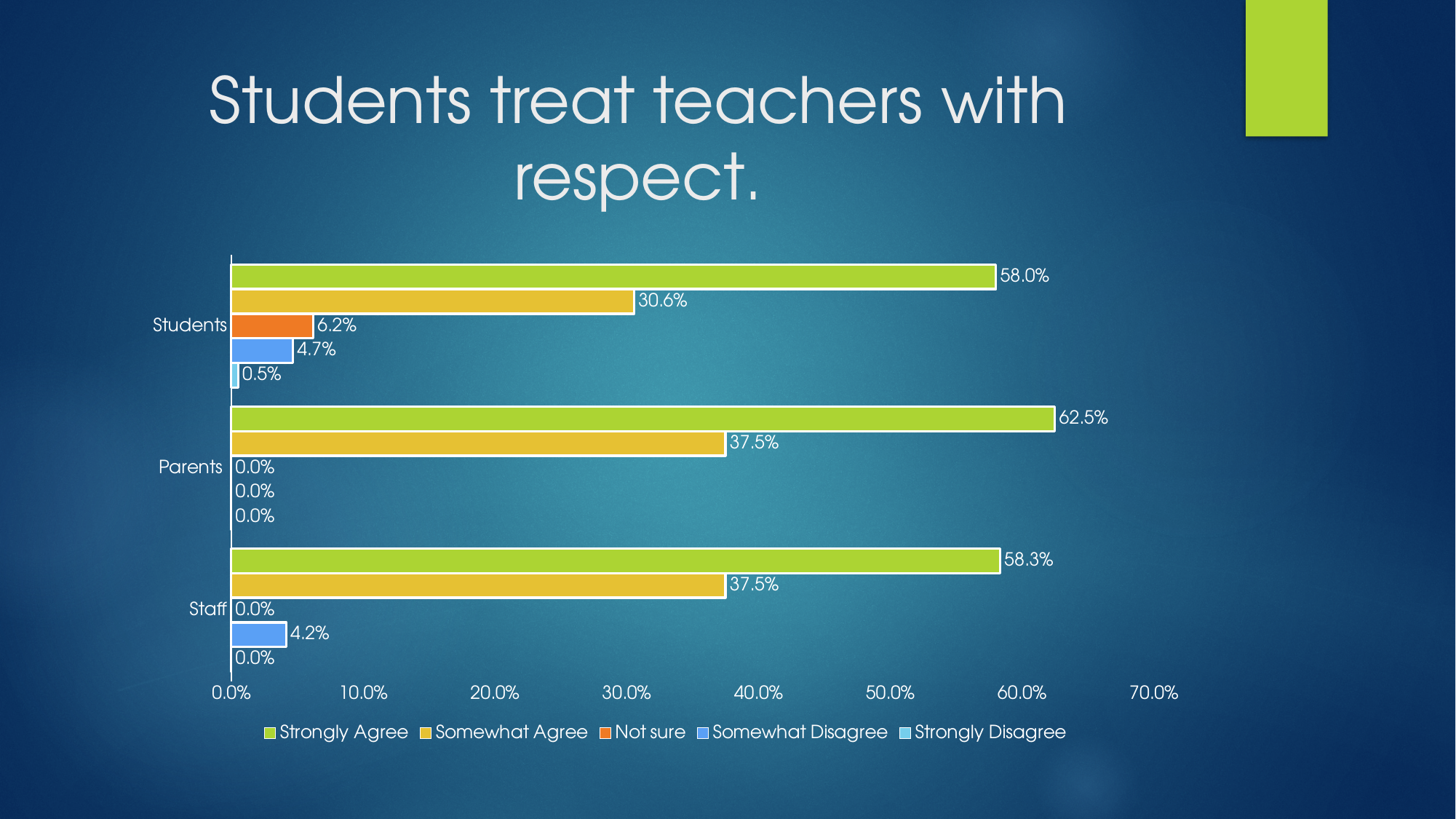

# Students treat teachers with respect.

### Chart

| Category | Strongly Disagree | Somewhat Disagree | Not sure | Somewhat Agree | Strongly Agree |
|---|---|---|---|---|---|
| Staff | 0.0 | 0.041666666666666664 | 0.0 | 0.375 | 0.5833333333333334 |
| Parents  | 0.0 | 0.0 | 0.0 | 0.375 | 0.625 |
| Students | 0.0051813471502590676 | 0.046632124352331605 | 0.06217616580310881 | 0.30569948186528495 | 0.5803108808290155 |